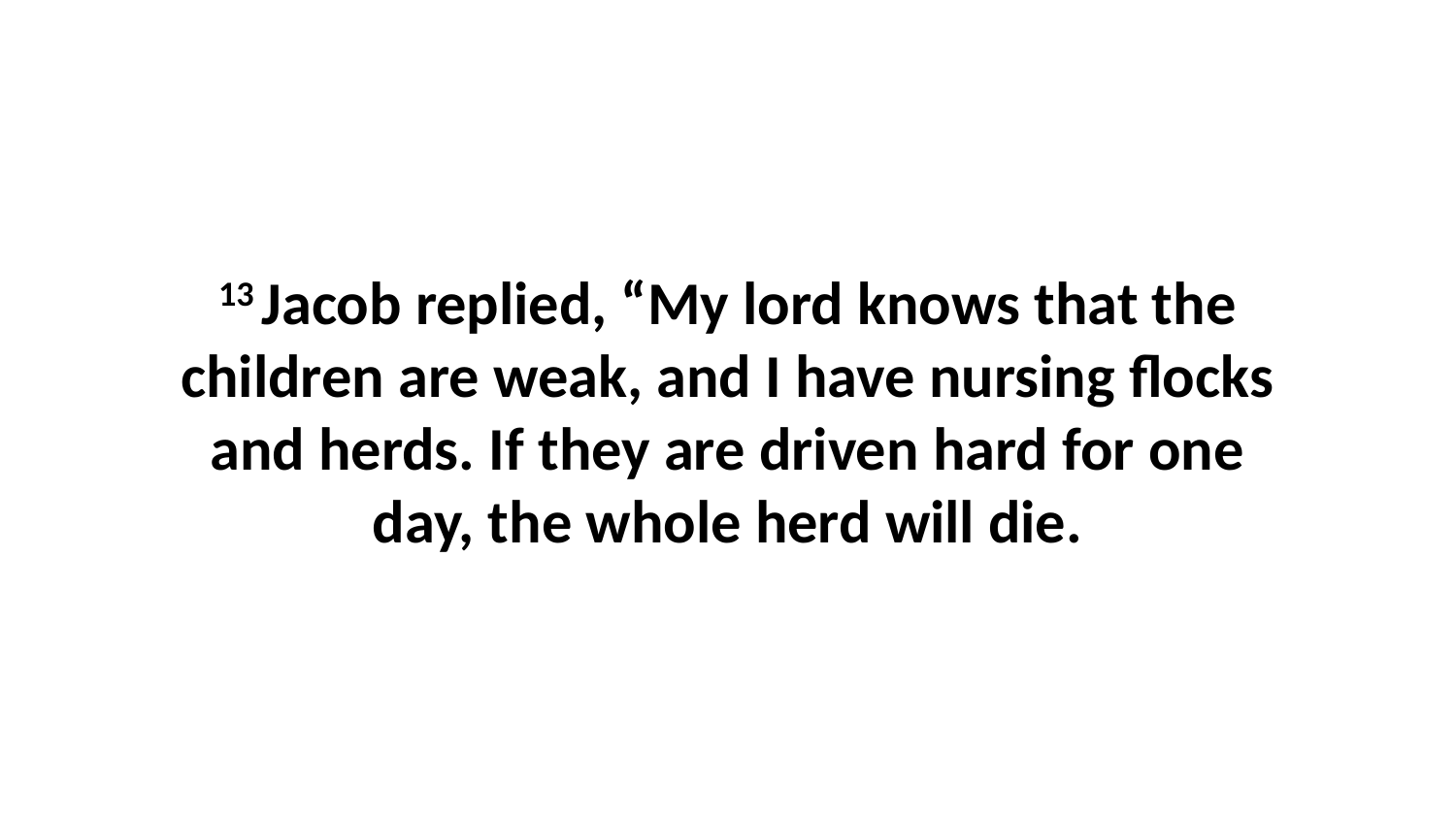

13 Jacob replied, “My lord knows that the children are weak, and I have nursing flocks and herds. If they are driven hard for one day, the whole herd will die.